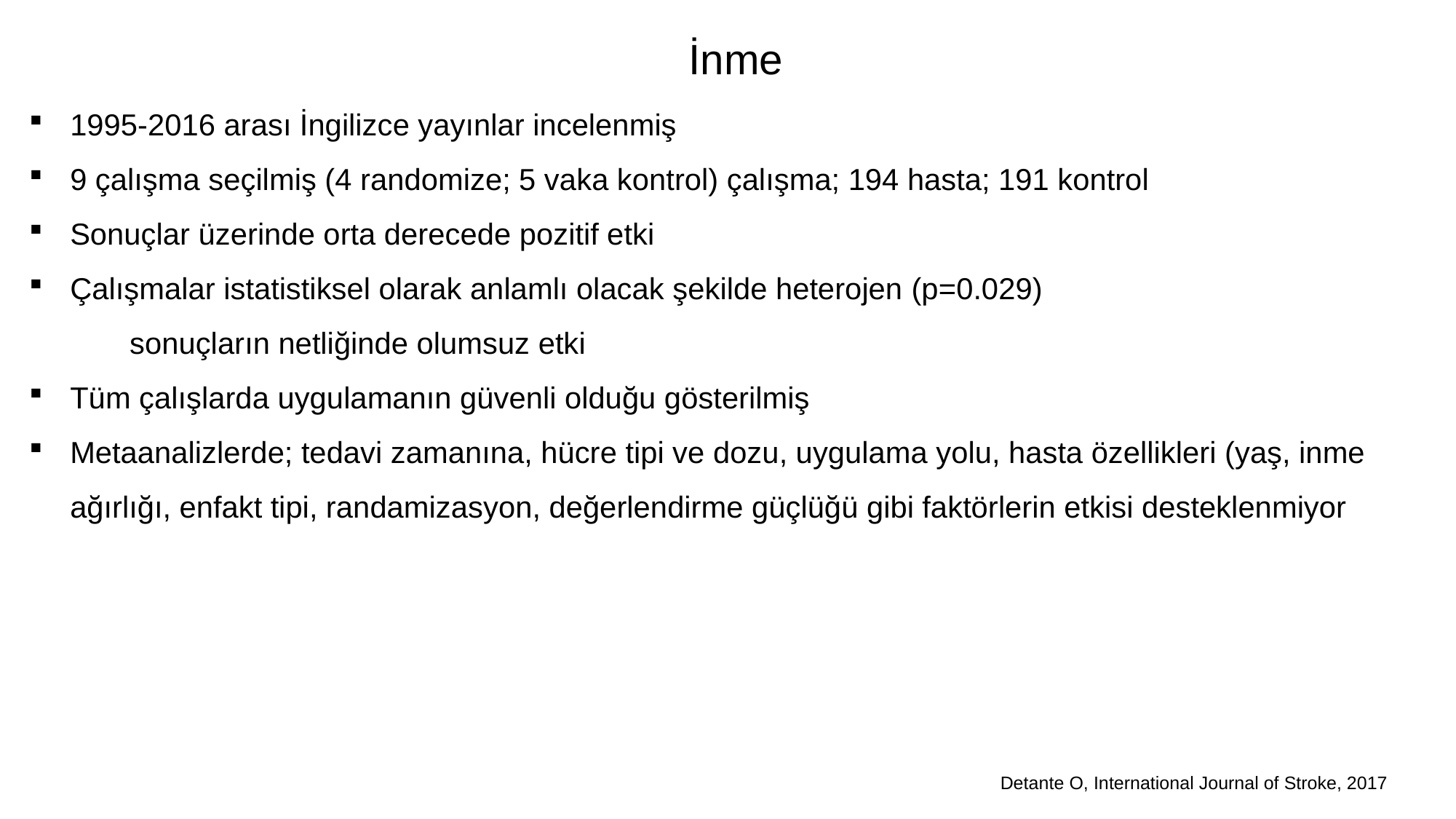

İnme
1995-2016 arası İngilizce yayınlar incelenmiş
9 çalışma seçilmiş (4 randomize; 5 vaka kontrol) çalışma; 194 hasta; 191 kontrol
Sonuçlar üzerinde orta derecede pozitif etki
Çalışmalar istatistiksel olarak anlamlı olacak şekilde heterojen (p=0.029)
            sonuçların netliğinde olumsuz etki
Tüm çalışlarda uygulamanın güvenli olduğu gösterilmiş
Metaanalizlerde; tedavi zamanına, hücre tipi ve dozu, uygulama yolu, hasta özellikleri (yaş, inme ağırlığı, enfakt tipi, randamizasyon, değerlendirme güçlüğü gibi faktörlerin etkisi desteklenmiyor

Detante O, International Journal of Stroke, 2017